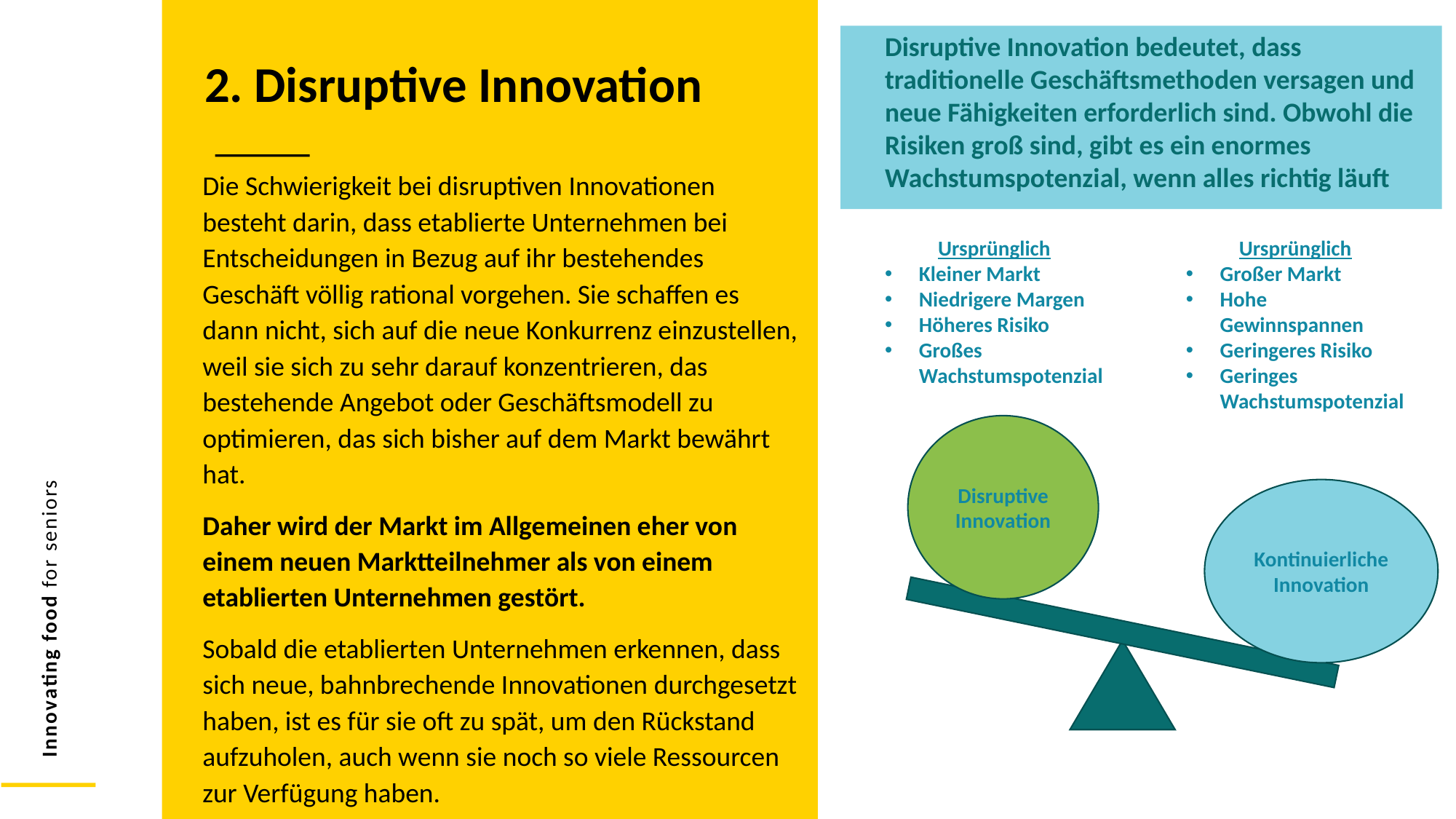

Disruptive Innovation bedeutet, dass traditionelle Geschäftsmethoden versagen und neue Fähigkeiten erforderlich sind. Obwohl die Risiken groß sind, gibt es ein enormes Wachstumspotenzial, wenn alles richtig läuft

2. Disruptive Innovation
Die Schwierigkeit bei disruptiven Innovationen besteht darin, dass etablierte Unternehmen bei Entscheidungen in Bezug auf ihr bestehendes Geschäft völlig rational vorgehen. Sie schaffen es dann nicht, sich auf die neue Konkurrenz einzustellen, weil sie sich zu sehr darauf konzentrieren, das bestehende Angebot oder Geschäftsmodell zu optimieren, das sich bisher auf dem Markt bewährt hat.
Daher wird der Markt im Allgemeinen eher von einem neuen Marktteilnehmer als von einem etablierten Unternehmen gestört.
Sobald die etablierten Unternehmen erkennen, dass sich neue, bahnbrechende Innovationen durchgesetzt haben, ist es für sie oft zu spät, um den Rückstand aufzuholen, auch wenn sie noch so viele Ressourcen zur Verfügung haben.
Ursprünglich
Kleiner Markt
Niedrigere Margen
Höheres Risiko
Großes Wachstumspotenzial
Ursprünglich
Großer Markt
Hohe Gewinnspannen
Geringeres Risiko
Geringes Wachstumspotenzial
Disruptive
Innovation
Kontinuierliche Innovation